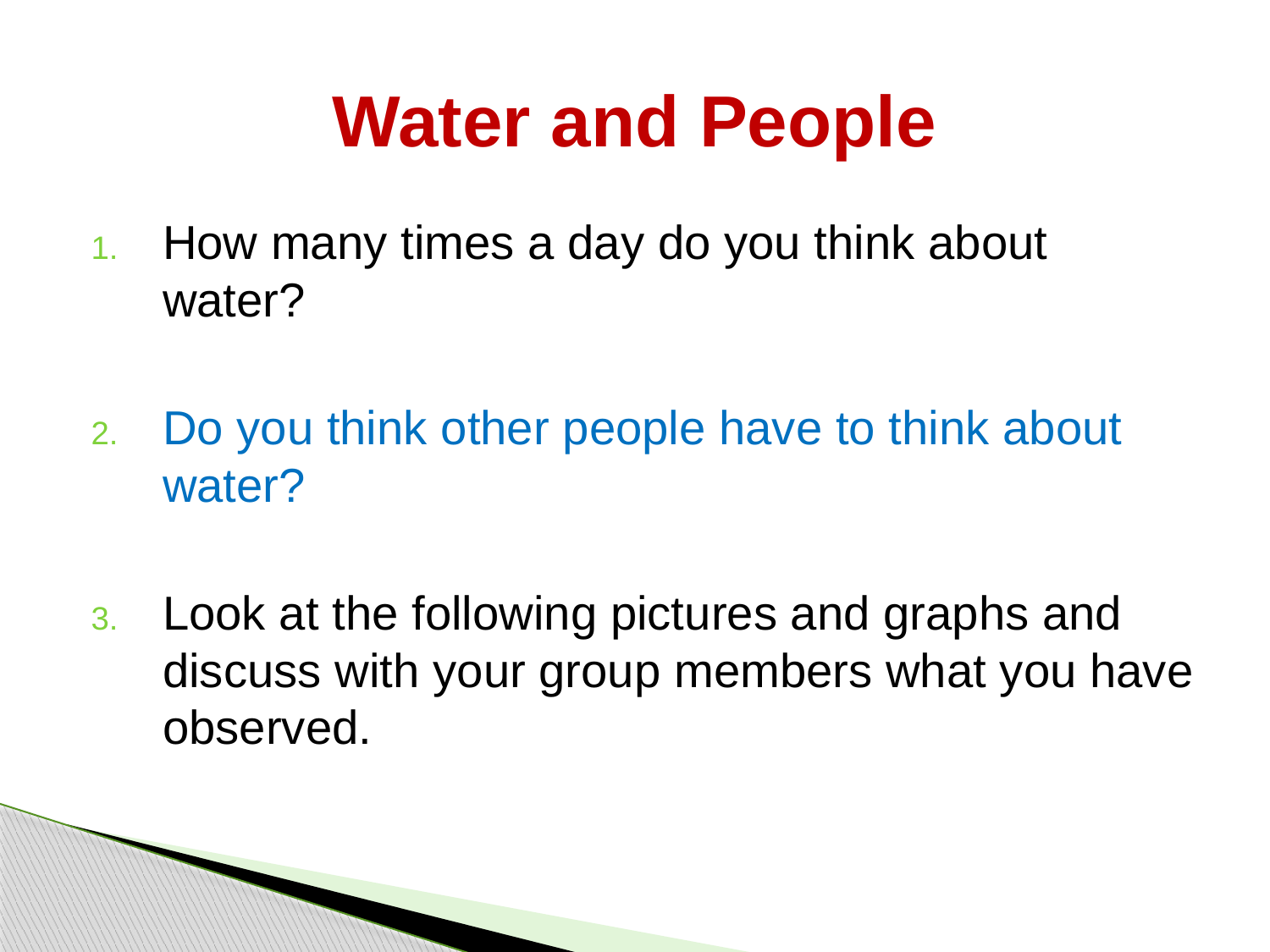

# Water and People
How many times a day do you think about water?

Do you think other people have to think about water?

Look at the following pictures and graphs and discuss with your group members what you have observed.